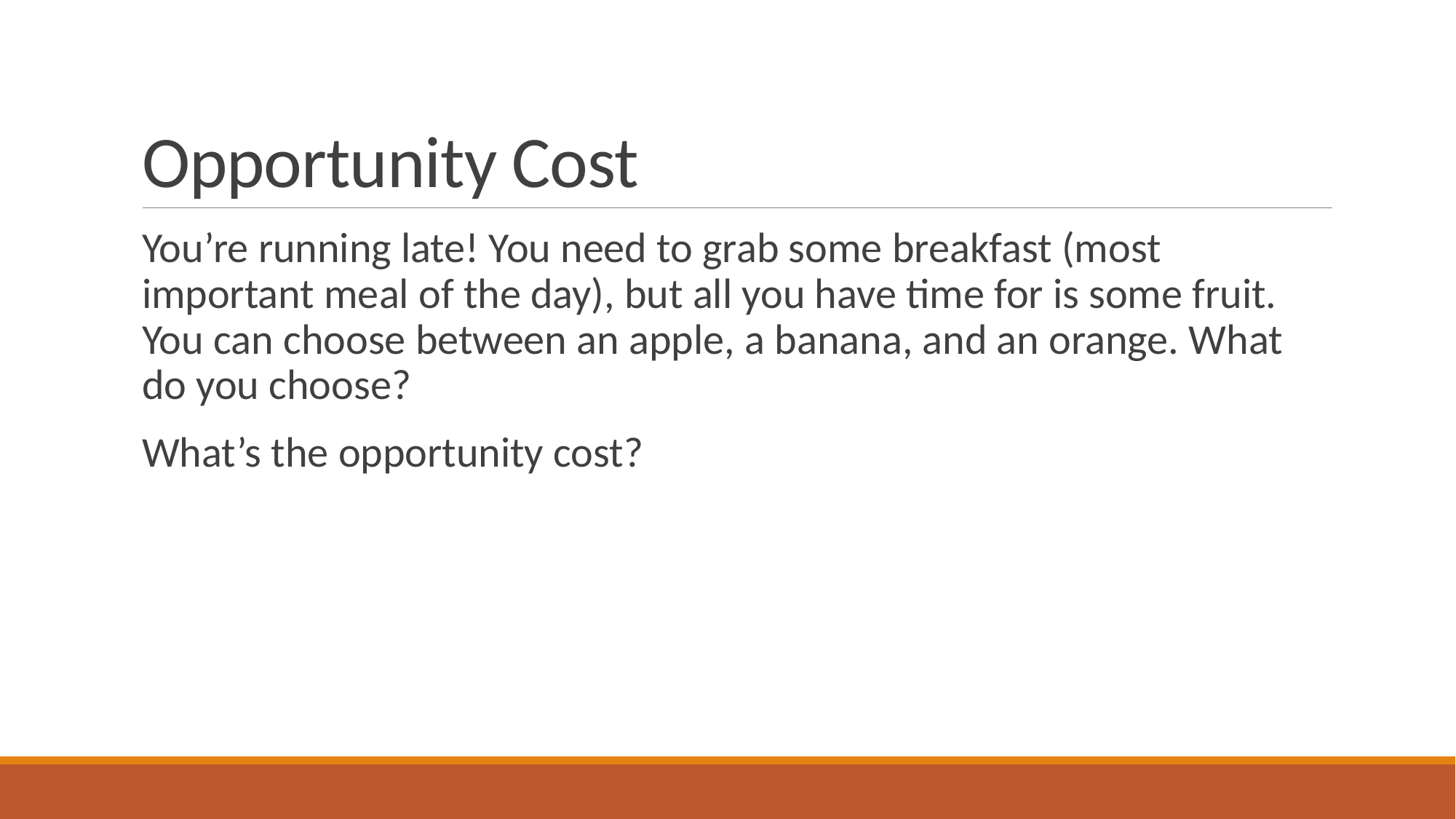

# Opportunity Cost
You’re running late! You need to grab some breakfast (most important meal of the day), but all you have time for is some fruit.  You can choose between an apple, a banana, and an orange. What do you choose?
What’s the opportunity cost?